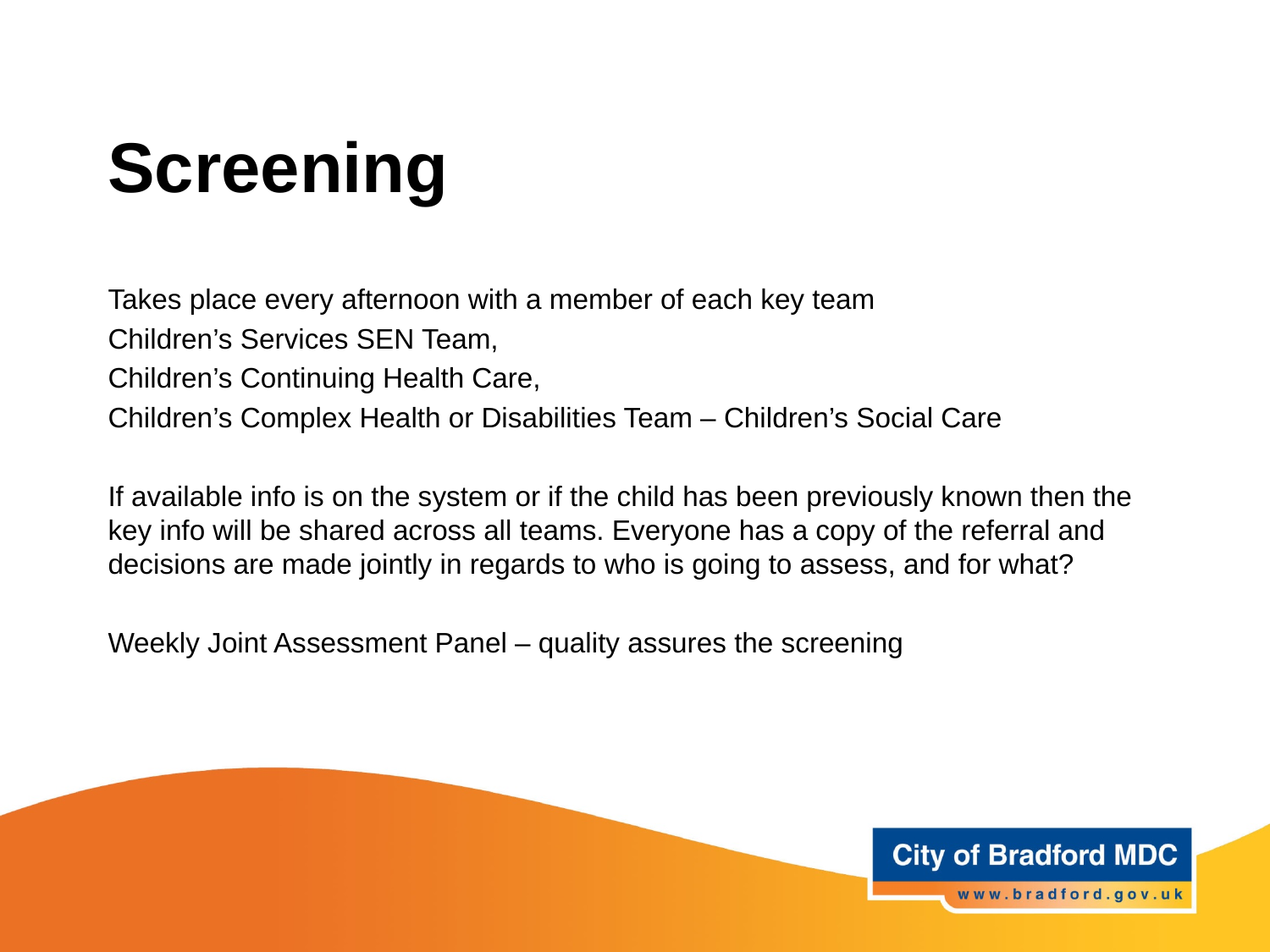

# Screening
Takes place every afternoon with a member of each key team
Children’s Services SEN Team,
Children’s Continuing Health Care,
Children’s Complex Health or Disabilities Team – Children’s Social Care

If available info is on the system or if the child has been previously known then the key info will be shared across all teams. Everyone has a copy of the referral and decisions are made jointly in regards to who is going to assess, and for what?

Weekly Joint Assessment Panel – quality assures the screening